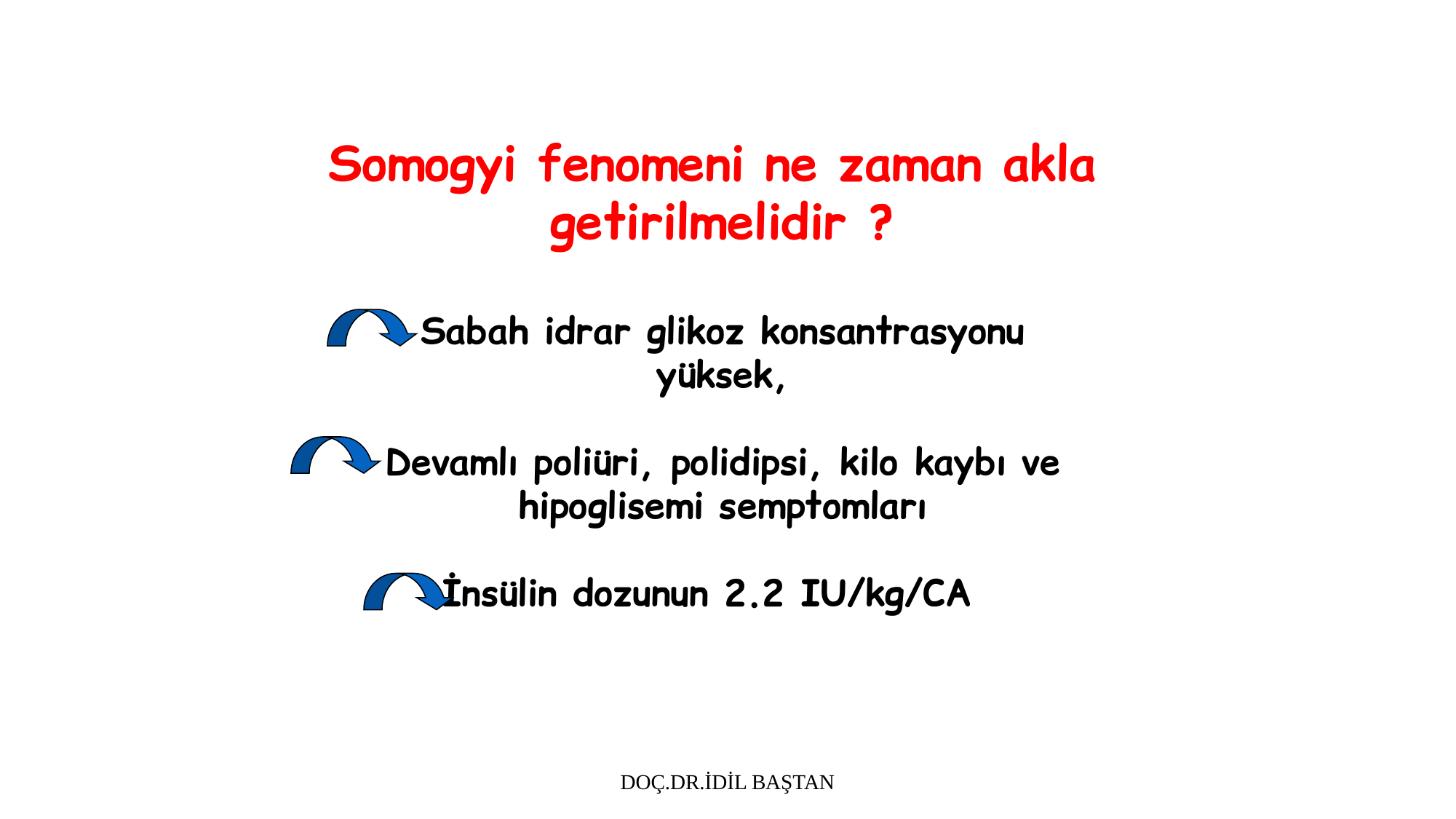

Somogyi fenomeni ne zaman akla
getirilmelidir ?

Sabah idrar glikoz konsantrasyonu
yüksek,

Devamlı poliüri, polidipsi, kilo kaybı ve hipoglisemi semptomları

İnsülin dozunun 2.2 IU/kg/CA

DOÇ.DR.İDİL BAŞTAN